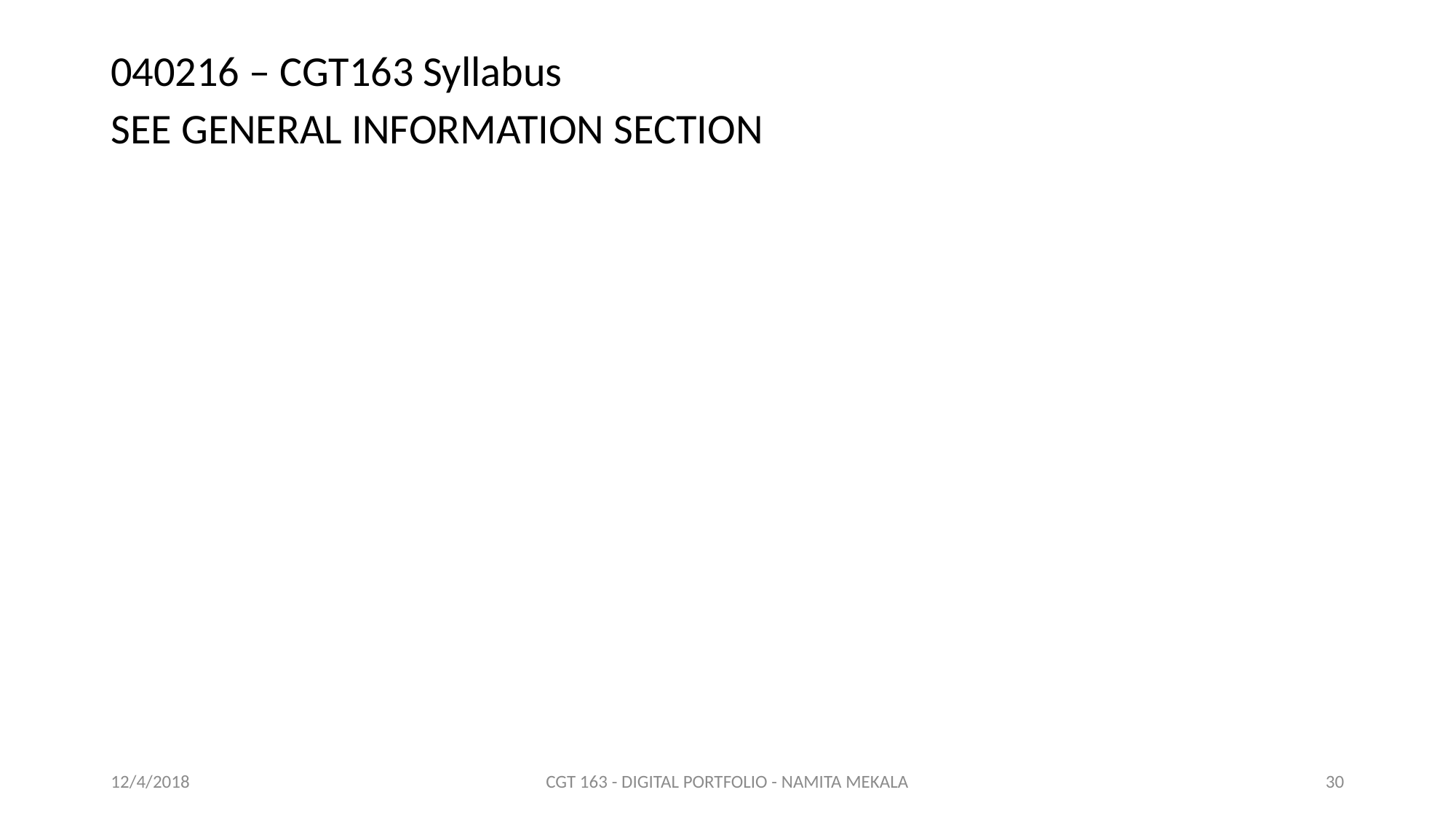

# 040216 – CGT163 Syllabus
SEE GENERAL INFORMATION SECTION
12/4/2018
CGT 163 - DIGITAL PORTFOLIO - NAMITA MEKALA
30